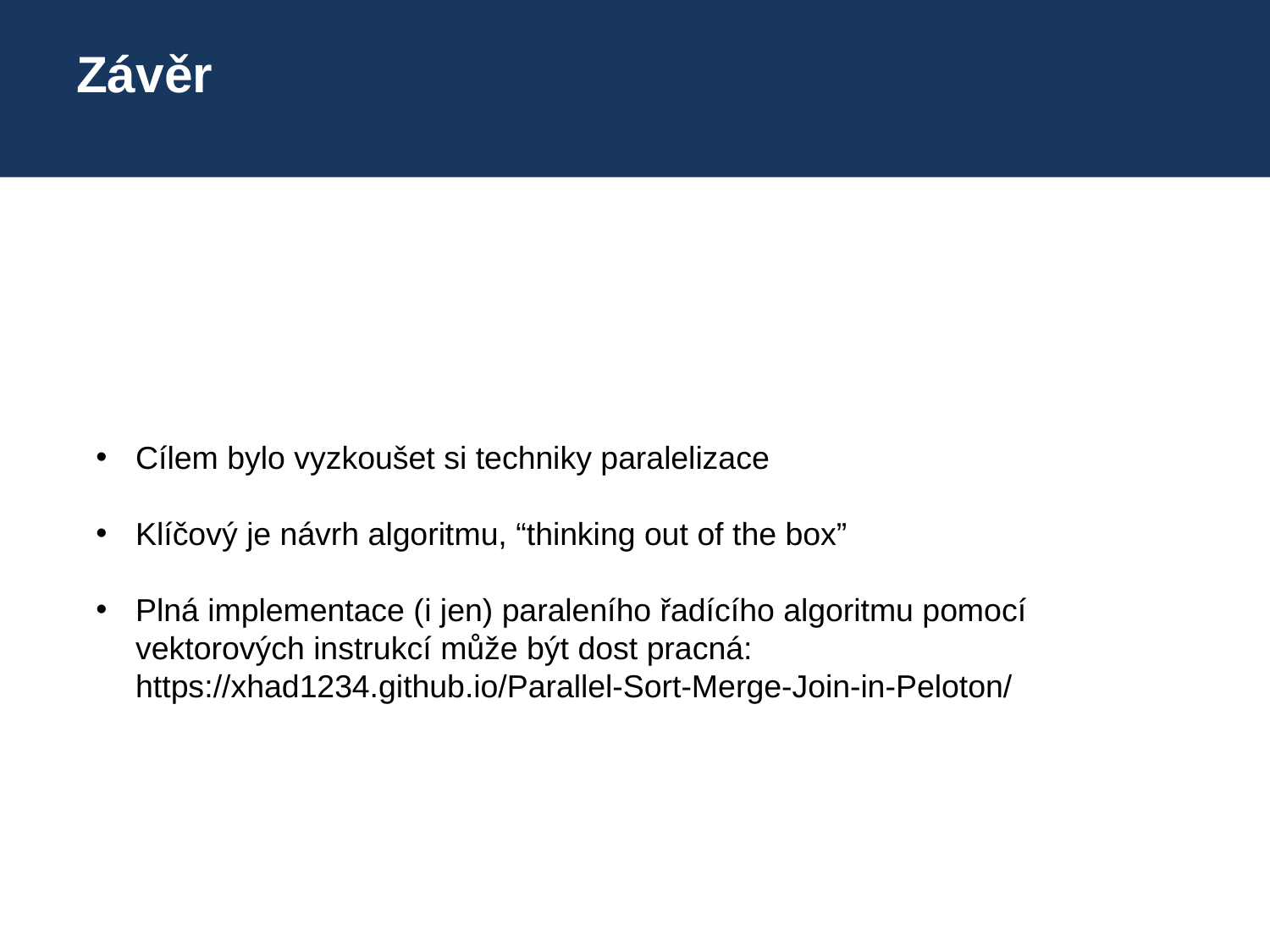

# Závěr

Cílem bylo vyzkoušet si techniky paralelizace

Klíčový je návrh algoritmu, “thinking out of the box”
Plná implementace (i jen) paraleního řadícího algoritmu pomocí vektorových instrukcí může být dost pracná:
https://xhad1234.github.io/Parallel-Sort-Merge-Join-in-Peloton/